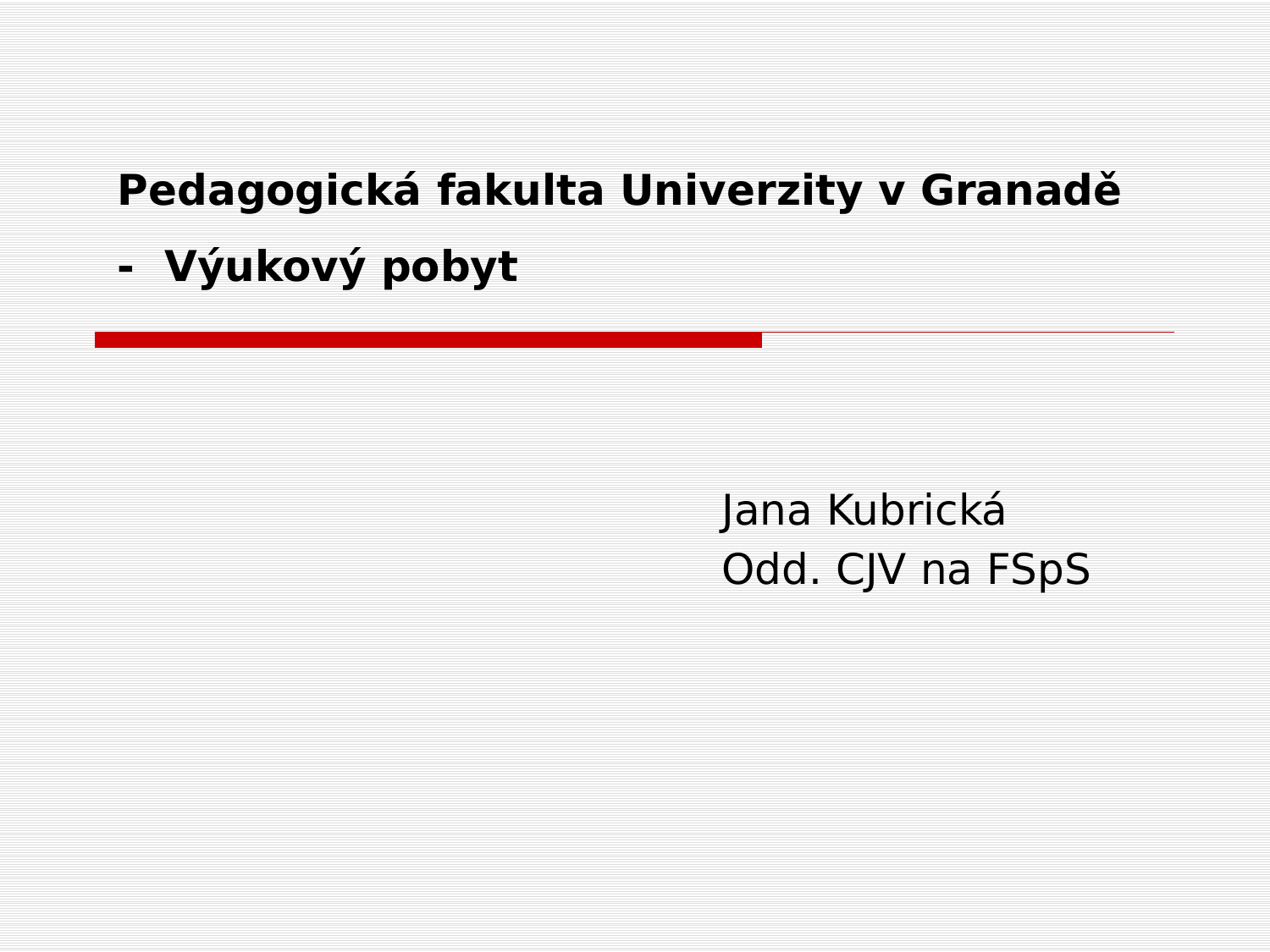

# Pedagogická fakulta Univerzity v Granadě -  Výukový pobyt
				Jana Kubrická
				Odd. CJV na FSpS